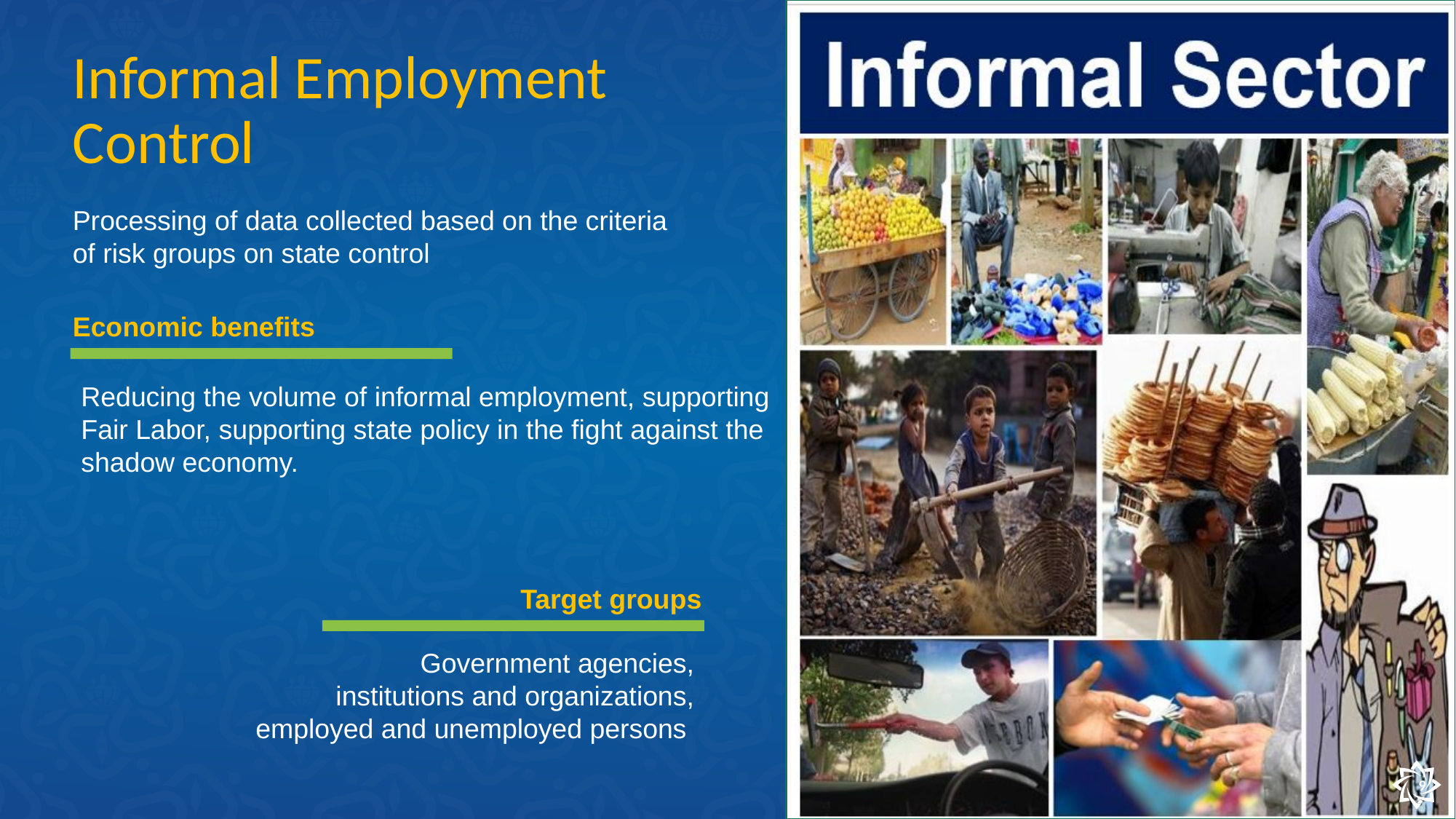

# Informal Employment Control
Processing of data collected based on the criteria
of risk groups on state control
Economic benefits

Reducing the volume of informal employment, supporting Fair Labor, supporting state policy in the fight against the shadow economy.
Target groups

Government agencies,
institutions and organizations,
employed and unemployed persons

9